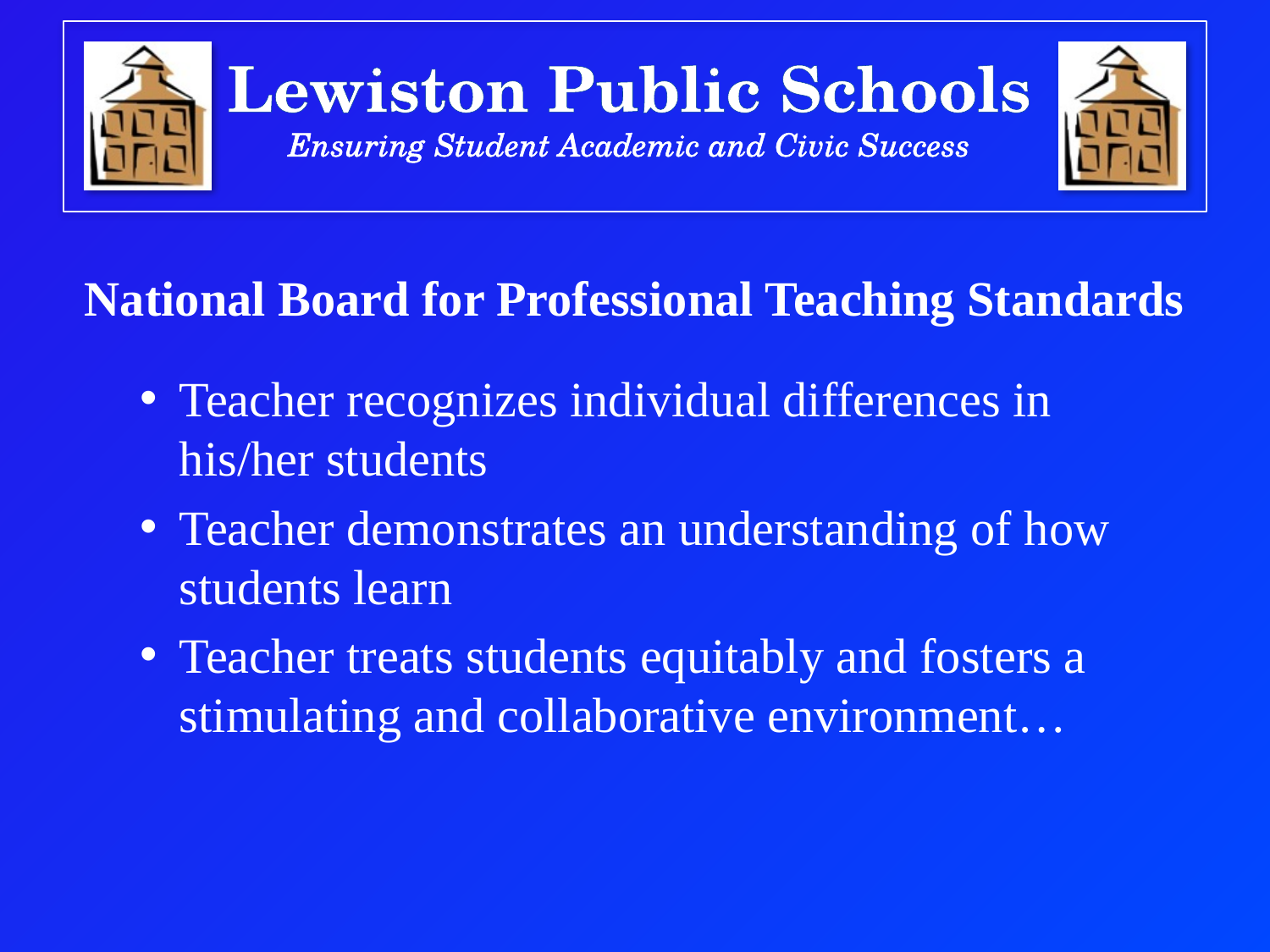

National Board for Professional Teaching Standards
Teacher recognizes individual differences in his/her students
Teacher demonstrates an understanding of how students learn
Teacher treats students equitably and fosters a stimulating and collaborative environment…